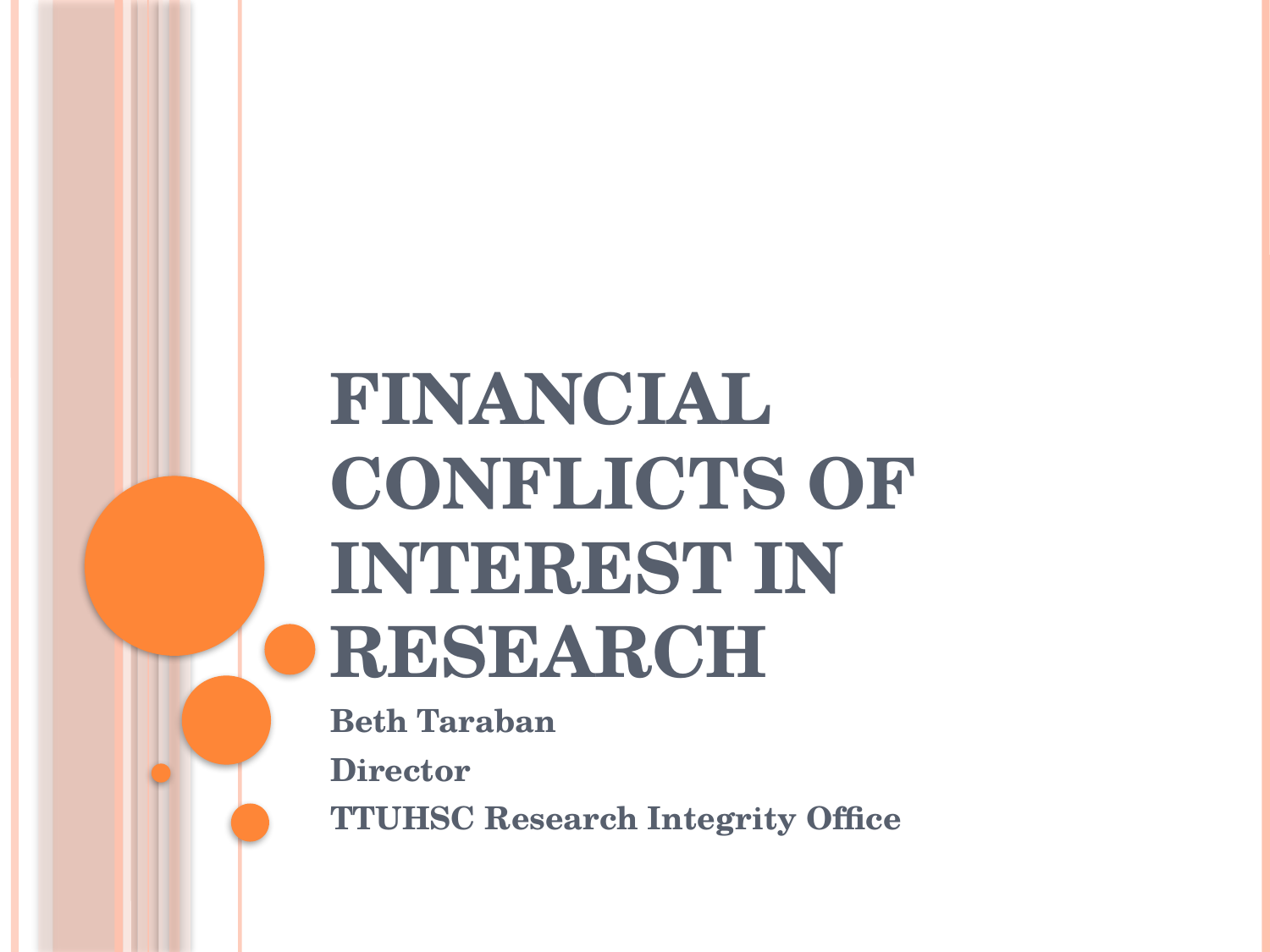

# Financial Conflicts of Interest in Research
Beth Taraban
Director
TTUHSC Research Integrity Office